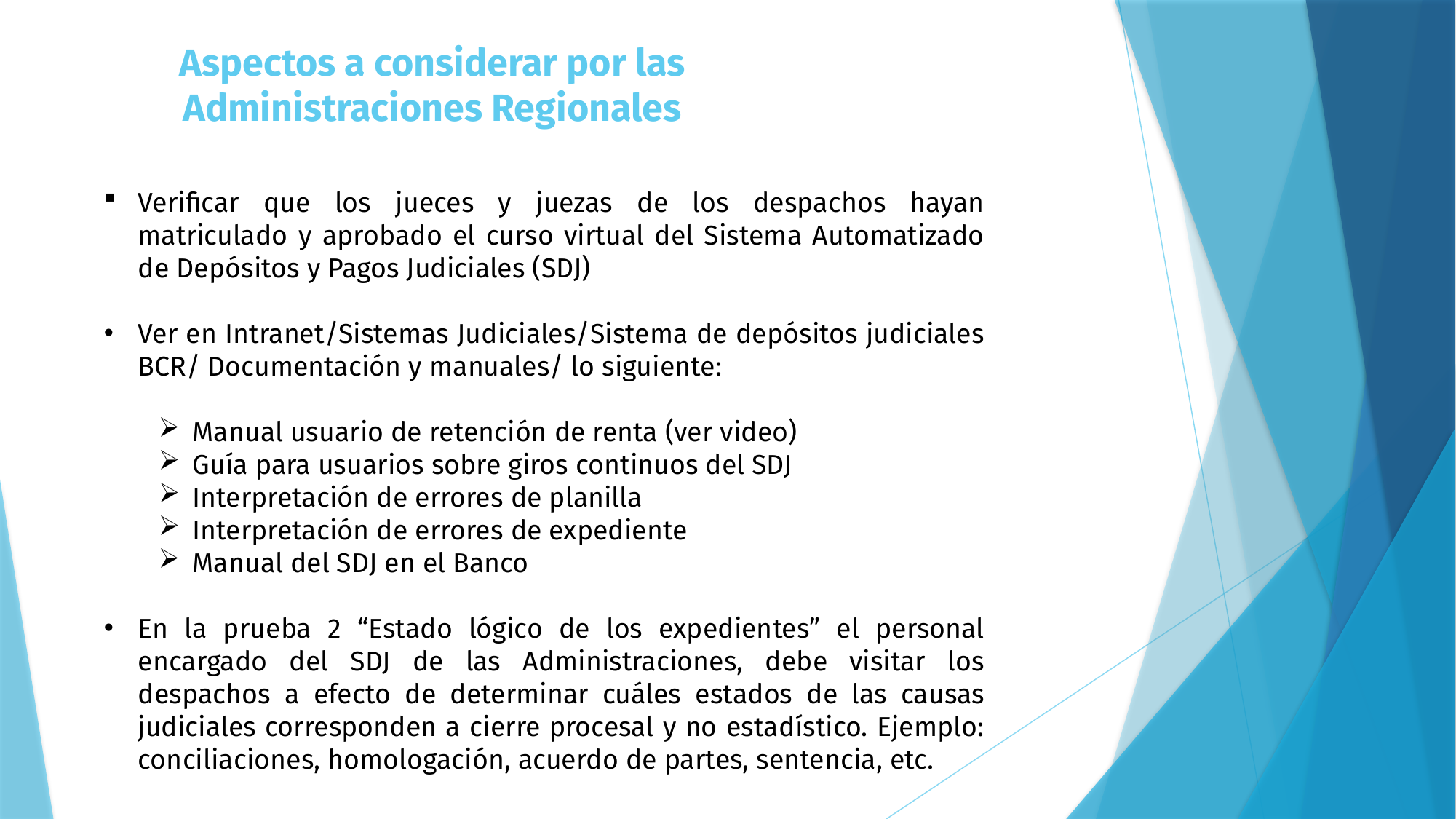

Aspectos a considerar por las Administraciones Regionales
Verificar que los jueces y juezas de los despachos hayan matriculado y aprobado el curso virtual del Sistema Automatizado de Depósitos y Pagos Judiciales (SDJ)

Ver en Intranet/Sistemas Judiciales/Sistema de depósitos judiciales BCR/ Documentación y manuales/ lo siguiente:

Manual usuario de retención de renta (ver video)
Guía para usuarios sobre giros continuos del SDJ
Interpretación de errores de planilla
Interpretación de errores de expediente
Manual del SDJ en el Banco

En la prueba 2 “Estado lógico de los expedientes” el personal encargado del SDJ de las Administraciones, debe visitar los despachos a efecto de determinar cuáles estados de las causas judiciales corresponden a cierre procesal y no estadístico. Ejemplo: conciliaciones, homologación, acuerdo de partes, sentencia, etc.